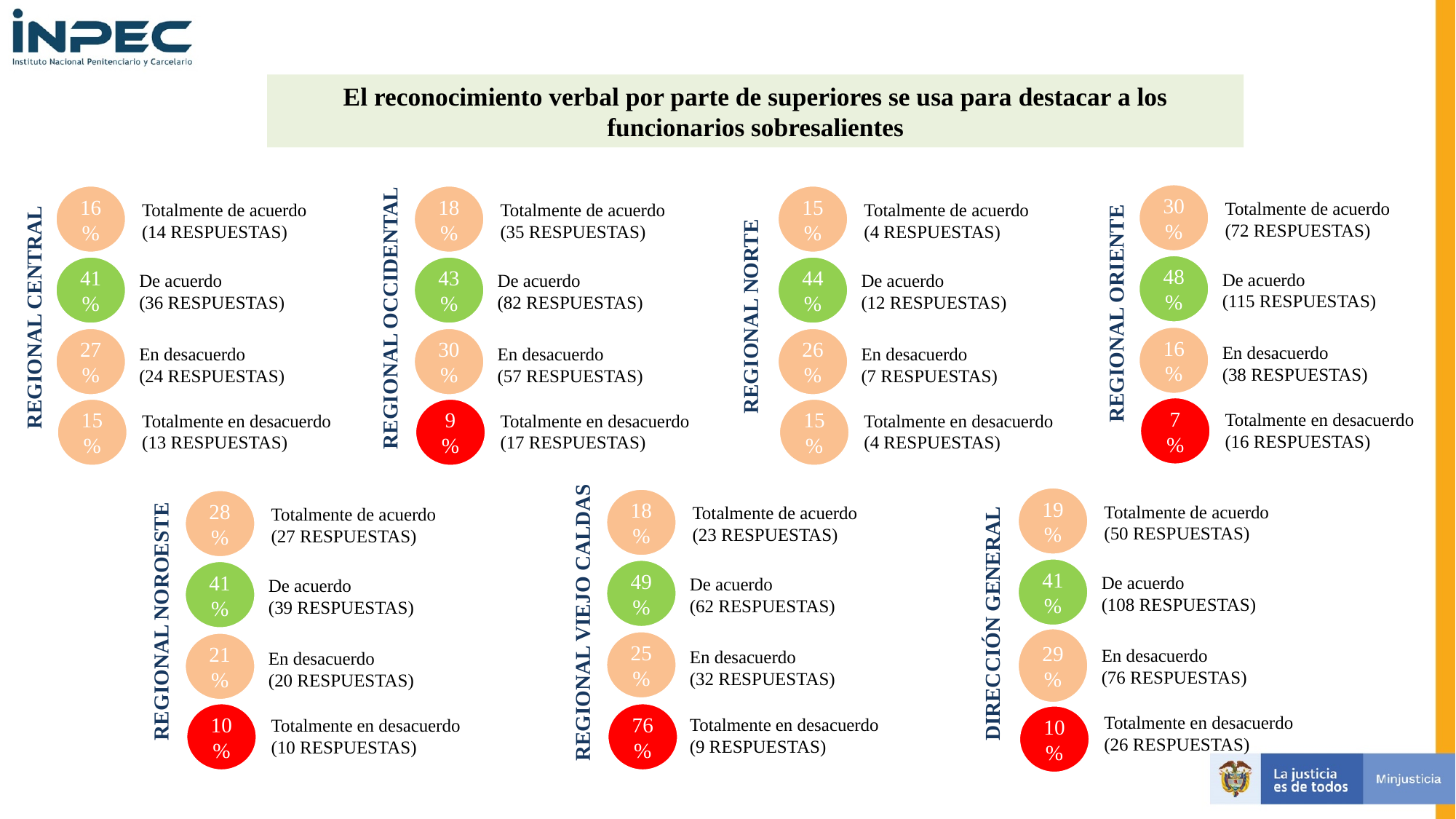

El reconocimiento verbal por parte de superiores se usa para destacar a los funcionarios sobresalientes
REGIONAL ORIENTE
REGIONAL CENTRAL
REGIONAL OCCIDENTAL
30%
16%
18%
15%
Totalmente de acuerdo
(72 RESPUESTAS)
Totalmente de acuerdo
(14 RESPUESTAS)
Totalmente de acuerdo
(35 RESPUESTAS)
Totalmente de acuerdo
(4 RESPUESTAS)
REGIONAL NORTE
48%
41%
43%
44%
De acuerdo
(115 RESPUESTAS)
De acuerdo
(36 RESPUESTAS)
De acuerdo
(82 RESPUESTAS)
De acuerdo
(12 RESPUESTAS)
16%
27%
30%
26%
En desacuerdo
(38 RESPUESTAS)
En desacuerdo
(24 RESPUESTAS)
En desacuerdo
(57 RESPUESTAS)
En desacuerdo
(7 RESPUESTAS)

Totalmente en desacuerdo
(16 RESPUESTAS)
7%
Totalmente en desacuerdo
(13 RESPUESTAS)
Totalmente en desacuerdo
(17 RESPUESTAS)
Totalmente en desacuerdo
(4 RESPUESTAS)
15
%
9%
15%
DIRECCIÓN GENERAL
REGIONAL VIEJO CALDAS
19%
18%
Totalmente de acuerdo
(50 RESPUESTAS)
REGIONAL NOROESTE
28%
Totalmente de acuerdo
(23 RESPUESTAS)
Totalmente de acuerdo
(27 RESPUESTAS)
41%
49%
De acuerdo
(108 RESPUESTAS)
41%
De acuerdo
(62 RESPUESTAS)
De acuerdo
(39 RESPUESTAS)
29%
25%
21%
En desacuerdo
(76 RESPUESTAS)
En desacuerdo
(32 RESPUESTAS)
En desacuerdo
(20 RESPUESTAS)
Totalmente en desacuerdo
(26 RESPUESTAS)
Totalmente en desacuerdo
(9 RESPUESTAS)
Totalmente en desacuerdo
(10 RESPUESTAS)
10%
76%
10%